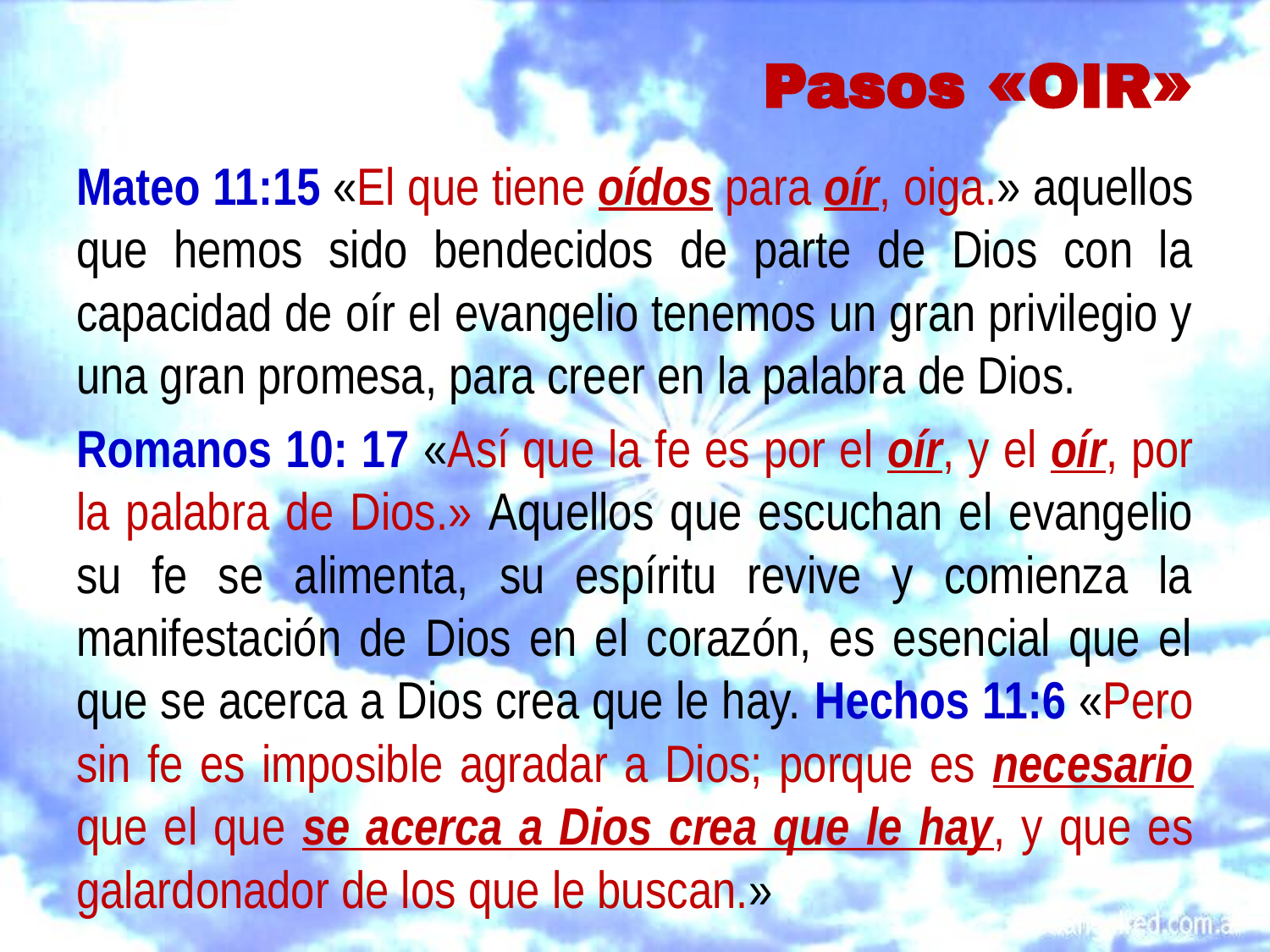

# Pasos «OIR»
Mateo 11:15 «El que tiene oídos para oír, oiga.» aquellos que hemos sido bendecidos de parte de Dios con la capacidad de oír el evangelio tenemos un gran privilegio y una gran promesa, para creer en la palabra de Dios.
Romanos 10: 17 «Así que la fe es por el oír, y el oír, por la palabra de Dios.» Aquellos que escuchan el evangelio su fe se alimenta, su espíritu revive y comienza la manifestación de Dios en el corazón, es esencial que el que se acerca a Dios crea que le hay. Hechos 11:6 «Pero sin fe es imposible agradar a Dios; porque es necesario que el que se acerca a Dios crea que le hay, y que es galardonador de los que le buscan.»